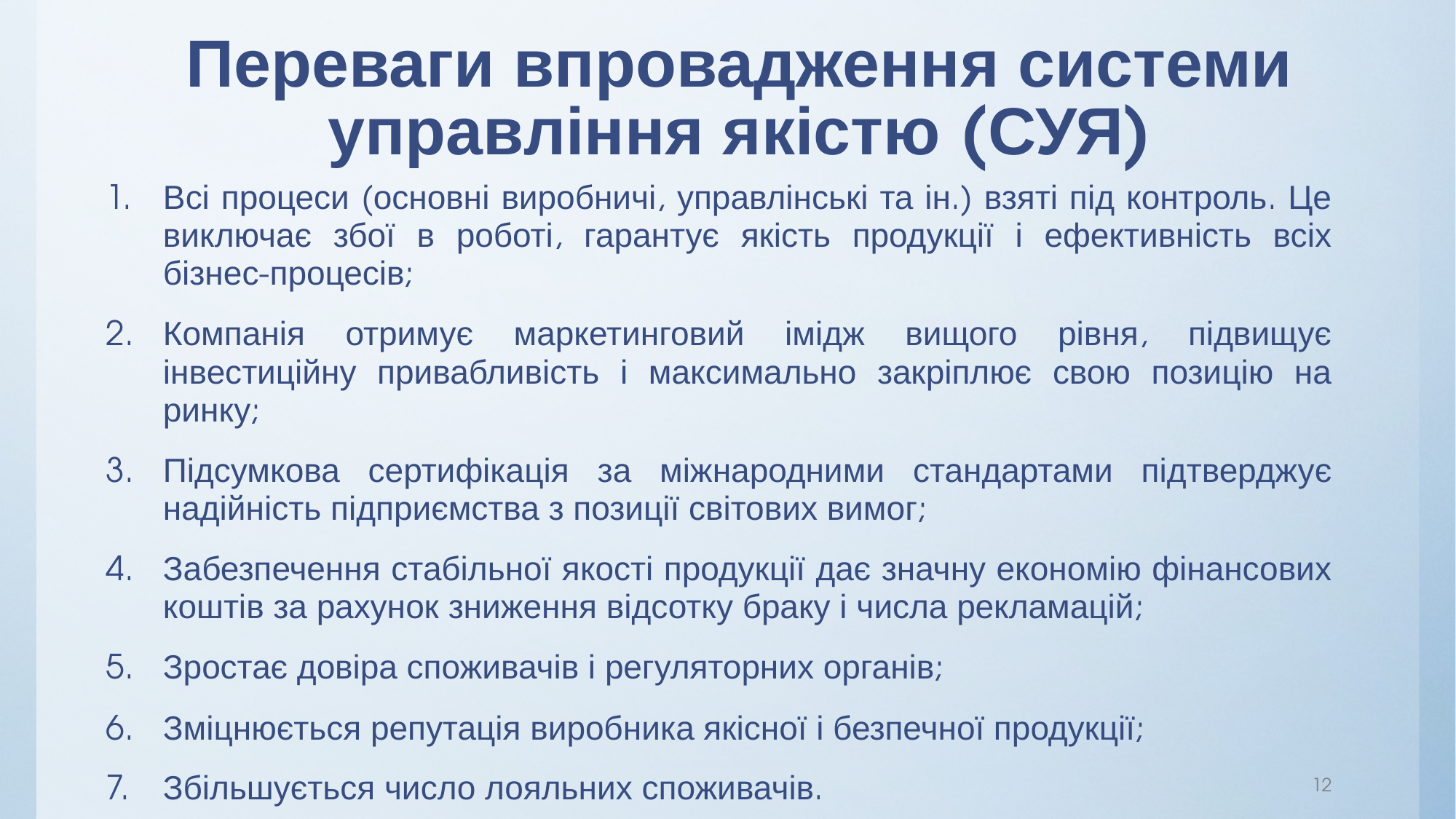

# Переваги впровадження системи управління якістю (СУЯ)
Всі процеси (основні виробничі, управлінські та ін.) взяті під контроль. Це виключає збої в роботі, гарантує якість продукції і ефективність всіх бізнес-процесів;
Компанія отримує маркетинговий імідж вищого рівня, підвищує інвестиційну привабливість і максимально закріплює свою позицію на ринку;
Підсумкова сертифікація за міжнародними стандартами підтверджує надійність підприємства з позиції світових вимог;
Забезпечення стабільної якості продукції дає значну економію фінансових коштів за рахунок зниження відсотку браку і числа рекламацій;
Зростає довіра споживачів і регуляторних органів;
Зміцнюється репутація виробника якісної і безпечної продукції;
Збільшується число лояльних споживачів.

12